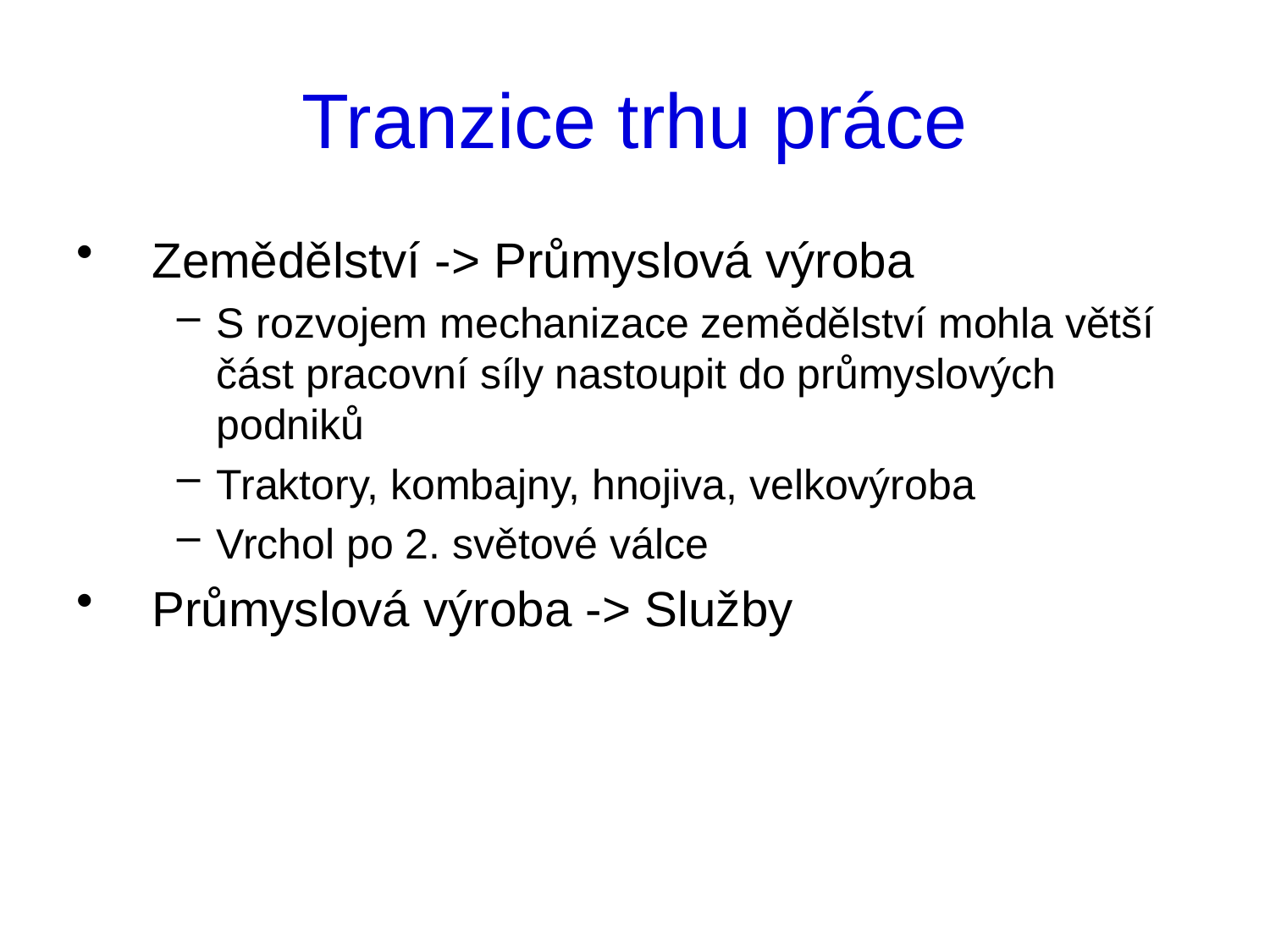

# Tranzice trhu práce
Zemědělství -> Průmyslová výroba
S rozvojem mechanizace zemědělství mohla větší část pracovní síly nastoupit do průmyslových podniků
Traktory, kombajny, hnojiva, velkovýroba
Vrchol po 2. světové válce
Průmyslová výroba -> Služby